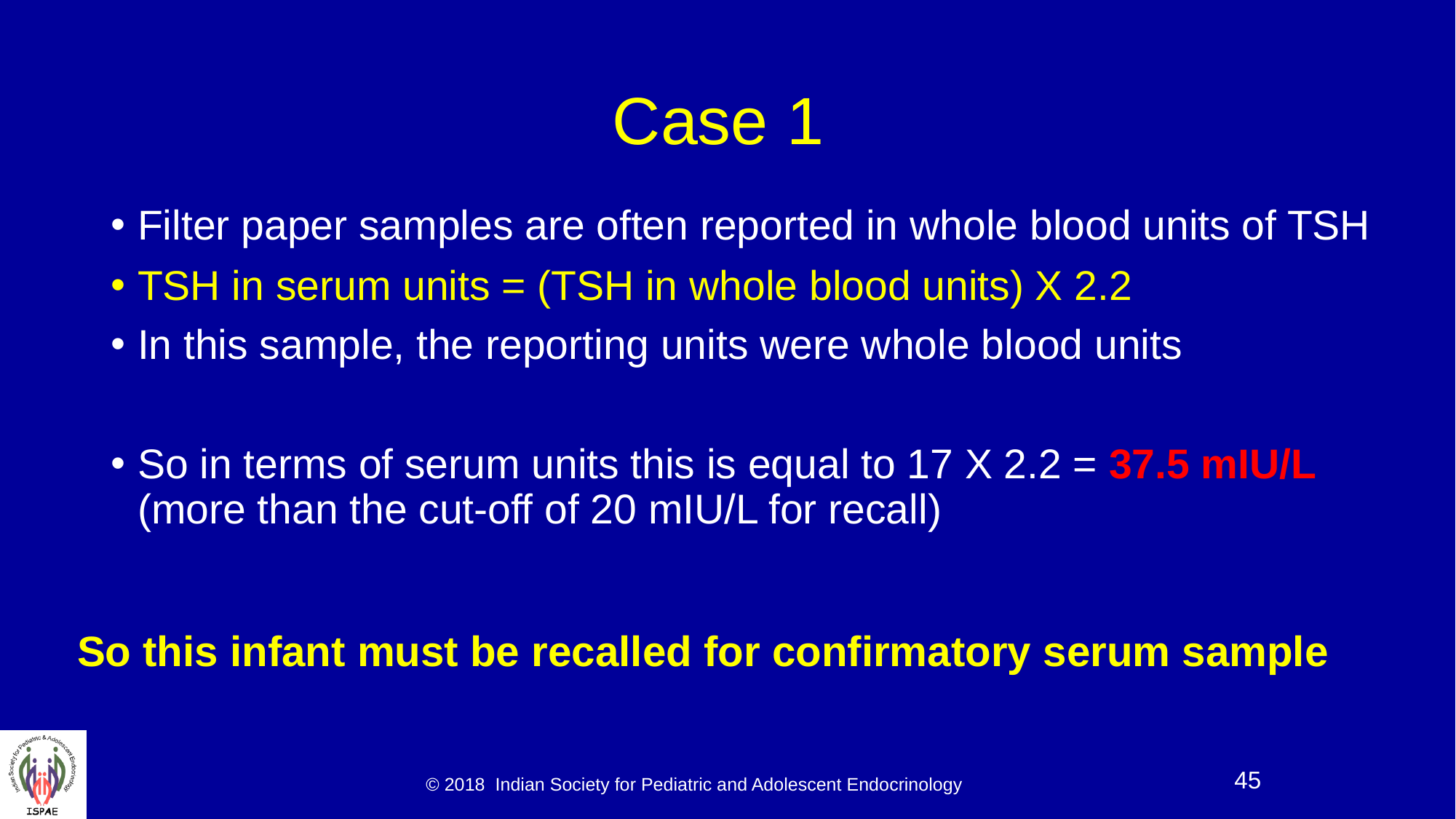

# Case 1
Filter paper samples are often reported in whole blood units of TSH
TSH in serum units = (TSH in whole blood units) X 2.2
In this sample, the reporting units were whole blood units

So in terms of serum units this is equal to 17 X 2.2 = 37.5 mIU/L (more than the cut-off of 20 mIU/L for recall)
So this infant must be recalled for confirmatory serum sample
© 2018  Indian Society for Pediatric and Adolescent Endocrinology
45